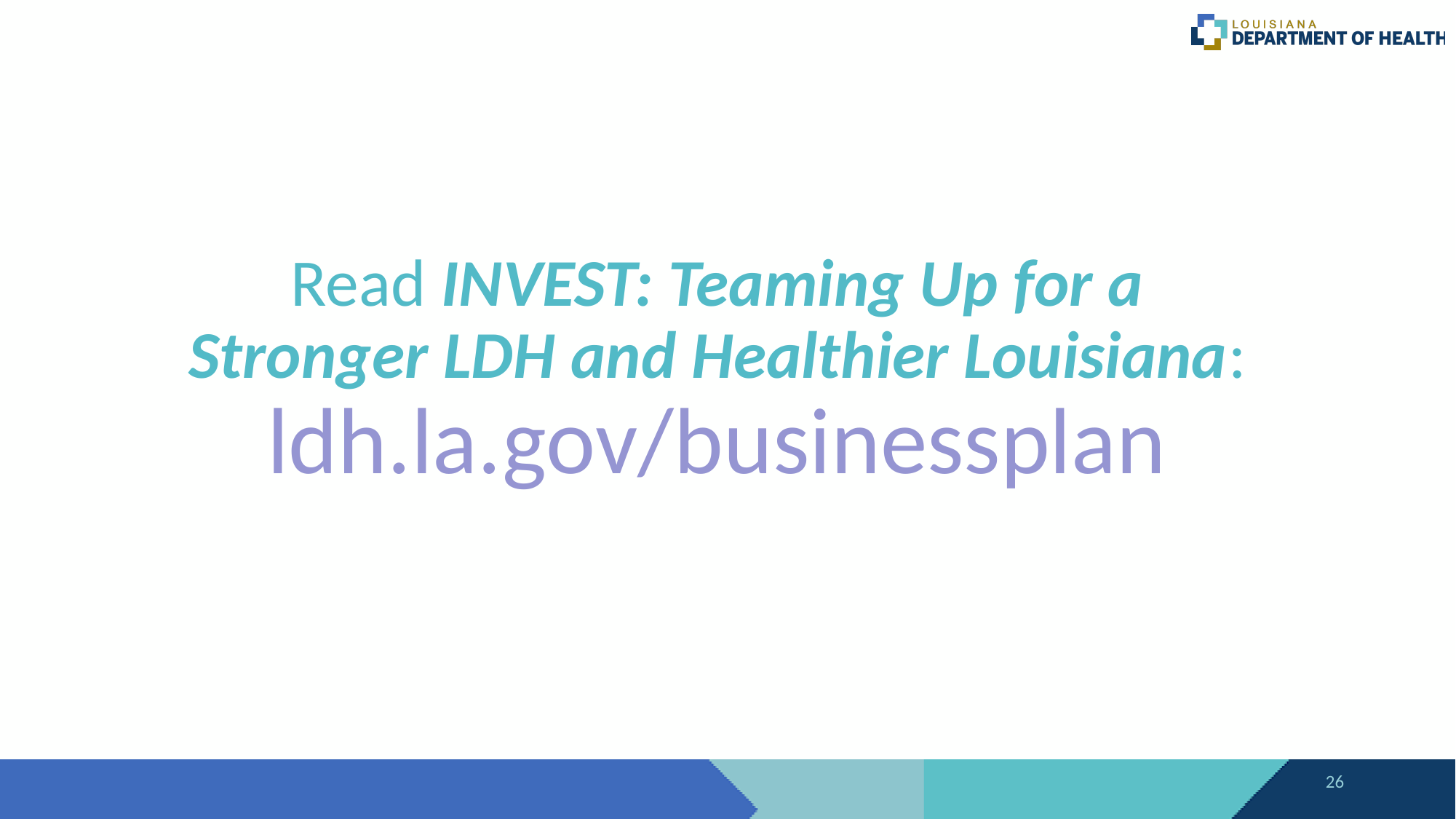

Read INVEST: Teaming Up for a Stronger LDH and Healthier Louisiana:
ldh.la.gov/businessplan
26